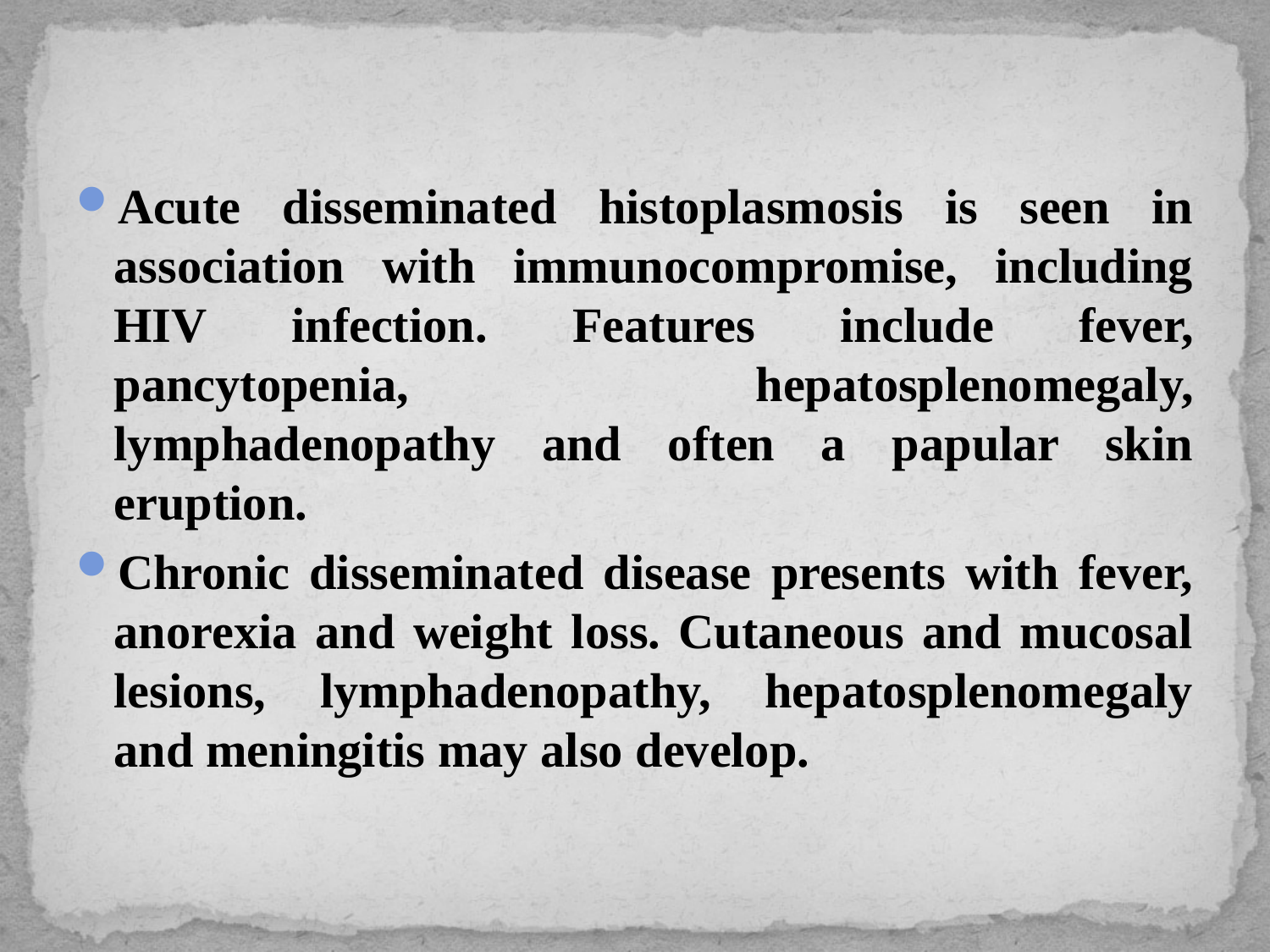

Acute disseminated histoplasmosis is seen in association with immunocompromise, including HIV infection. Features include fever, pancytopenia, hepatosplenomegaly, lymphadenopathy and often a papular skin eruption.
Chronic disseminated disease presents with fever, anorexia and weight loss. Cutaneous and mucosal lesions, lymphadenopathy, hepatosplenomegaly and meningitis may also develop.